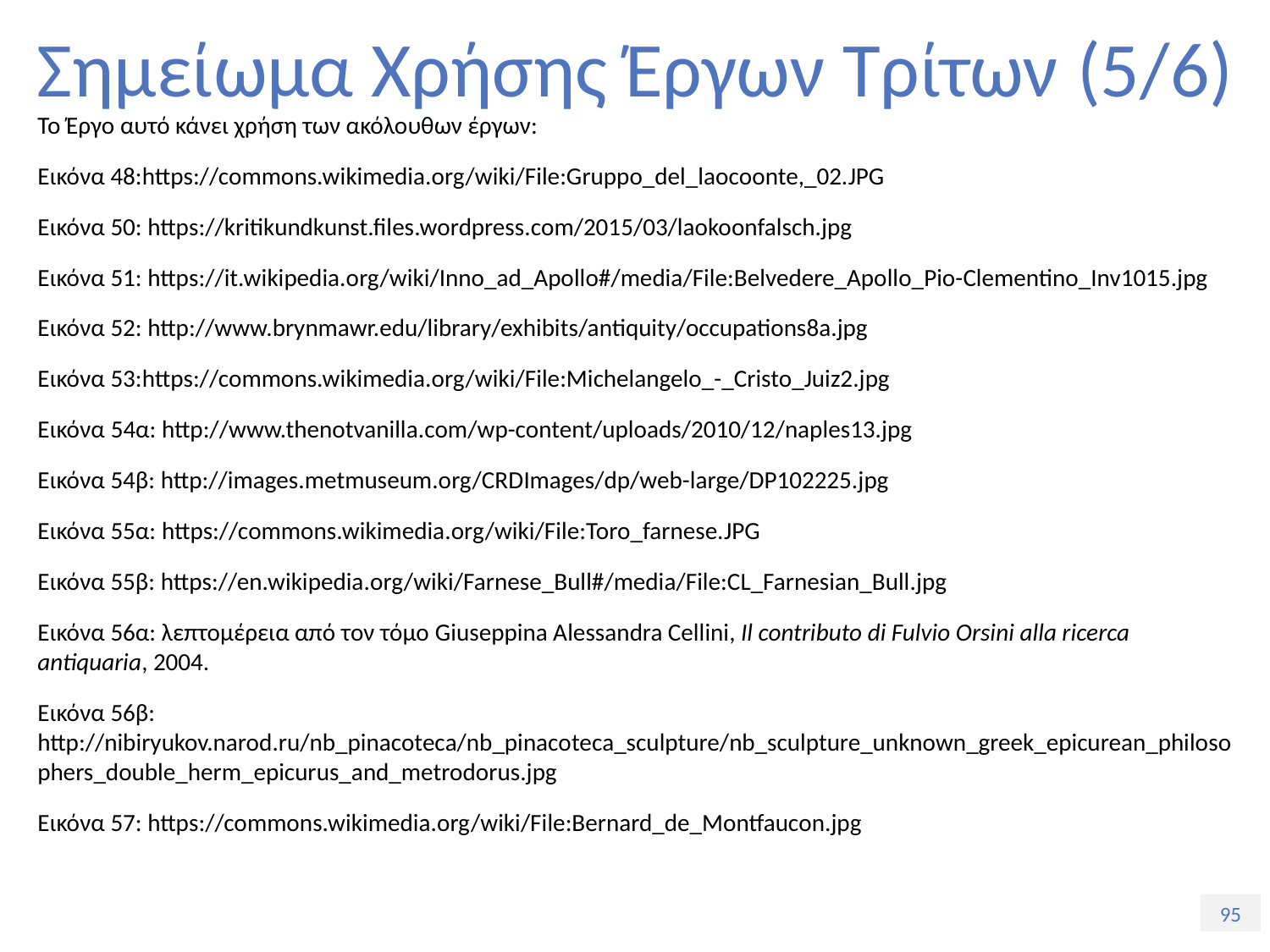

# Σημείωμα Χρήσης Έργων Τρίτων (5/6)
Το Έργο αυτό κάνει χρήση των ακόλουθων έργων:
Εικόνα 48:https://commons.wikimedia.org/wiki/File:Gruppo_del_laocoonte,_02.JPG
Εικόνα 50: https://kritikundkunst.files.wordpress.com/2015/03/laokoonfalsch.jpg
Εικόνα 51: https://it.wikipedia.org/wiki/Inno_ad_Apollo#/media/File:Belvedere_Apollo_Pio-Clementino_Inv1015.jpg
Εικόνα 52: http://www.brynmawr.edu/library/exhibits/antiquity/occupations8a.jpg
Εικόνα 53:https://commons.wikimedia.org/wiki/File:Michelangelo_-_Cristo_Juiz2.jpg
Εικόνα 54α: http://www.thenotvanilla.com/wp-content/uploads/2010/12/naples13.jpg
Εικόνα 54β: http://images.metmuseum.org/CRDImages/dp/web-large/DP102225.jpg
Εικόνα 55α: https://commons.wikimedia.org/wiki/File:Toro_farnese.JPG
Εικόνα 55β: https://en.wikipedia.org/wiki/Farnese_Bull#/media/File:CL_Farnesian_Bull.jpg
Εικόνα 56α: λεπτομέρεια από τον τόμο Giuseppina Alessandra Cellini, Il contributo di Fulvio Orsini alla ricerca antiquaria, 2004.
Εικόνα 56β: http://nibiryukov.narod.ru/nb_pinacoteca/nb_pinacoteca_sculpture/nb_sculpture_unknown_greek_epicurean_philosophers_double_herm_epicurus_and_metrodorus.jpg
Εικόνα 57: https://commons.wikimedia.org/wiki/File:Bernard_de_Montfaucon.jpg